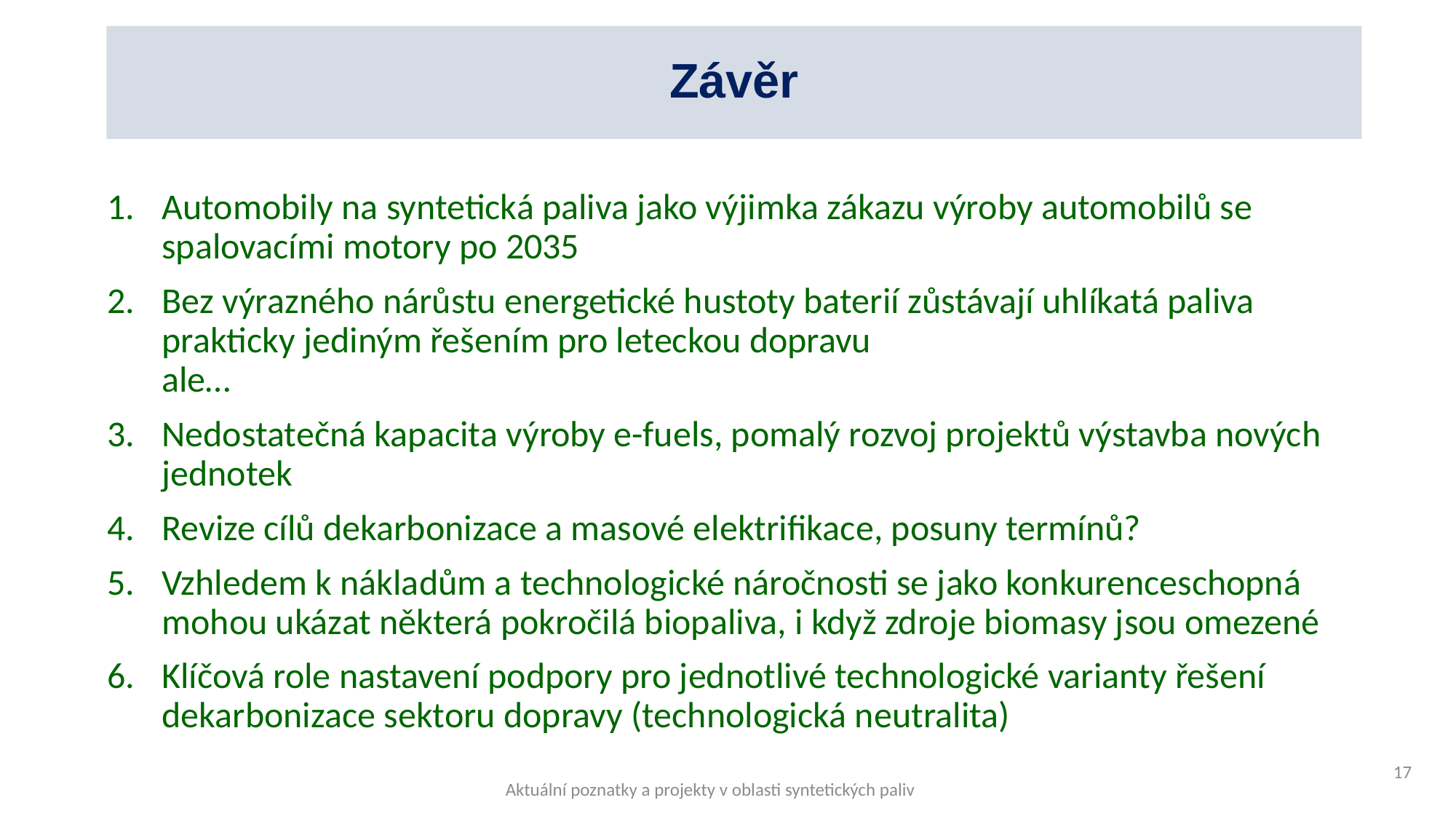

# Závěr
Automobily na syntetická paliva jako výjimka zákazu výroby automobilů se spalovacími motory po 2035
Bez výrazného nárůstu energetické hustoty baterií zůstávají uhlíkatá paliva prakticky jediným řešením pro leteckou dopravu
ale…
Nedostatečná kapacita výroby e-fuels, pomalý rozvoj projektů výstavba nových jednotek
Revize cílů dekarbonizace a masové elektrifikace, posuny termínů?
Vzhledem k nákladům a technologické náročnosti se jako konkurenceschopná mohou ukázat některá pokročilá biopaliva, i když zdroje biomasy jsou omezené
Klíčová role nastavení podpory pro jednotlivé technologické varianty řešení dekarbonizace sektoru dopravy (technologická neutralita)
17
Aktuální poznatky a projekty v oblasti syntetických paliv